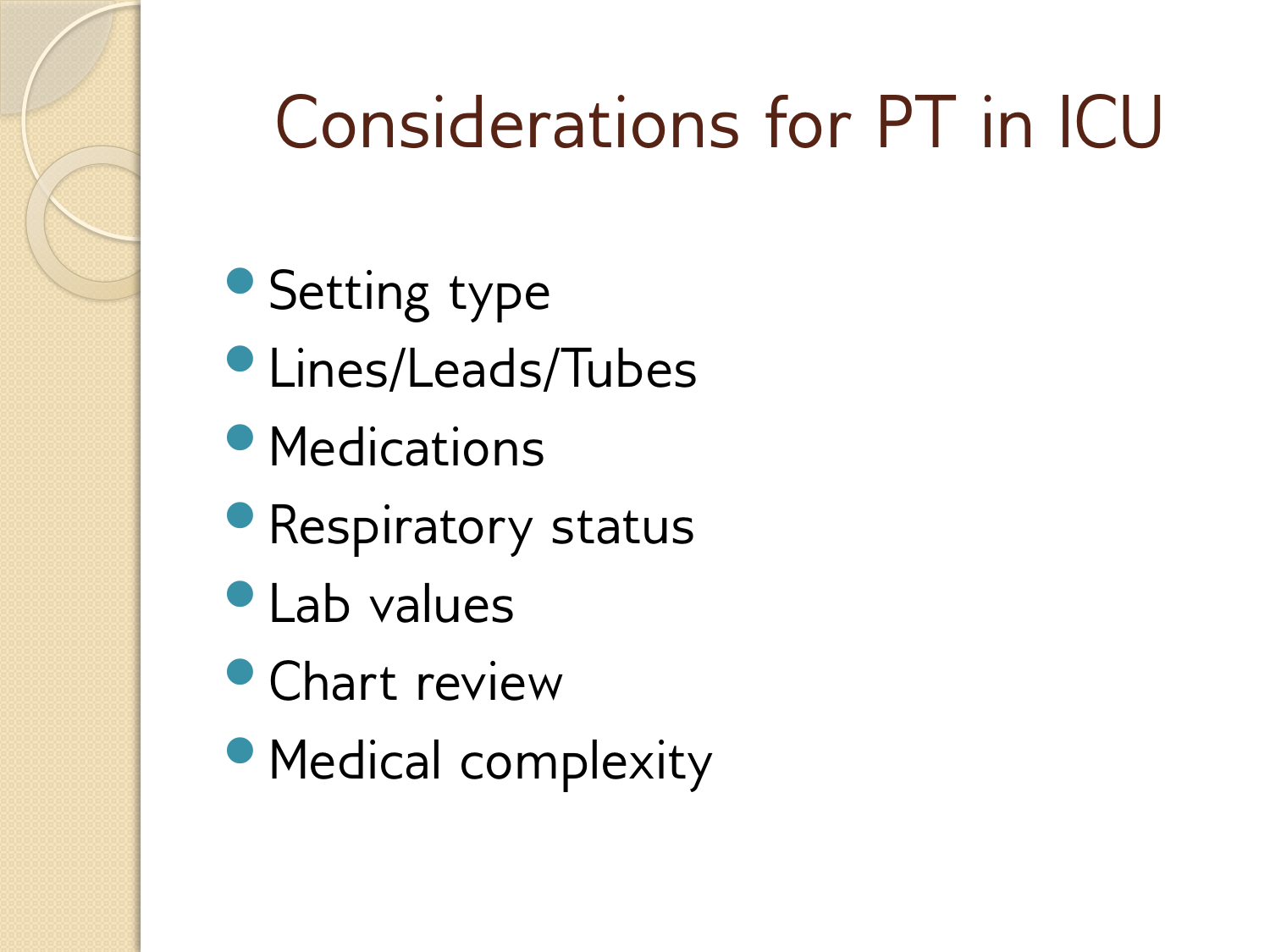

# Considerations for PT in ICU
Setting type
Lines/Leads/Tubes
Medications
Respiratory status
Lab values
Chart review
Medical complexity